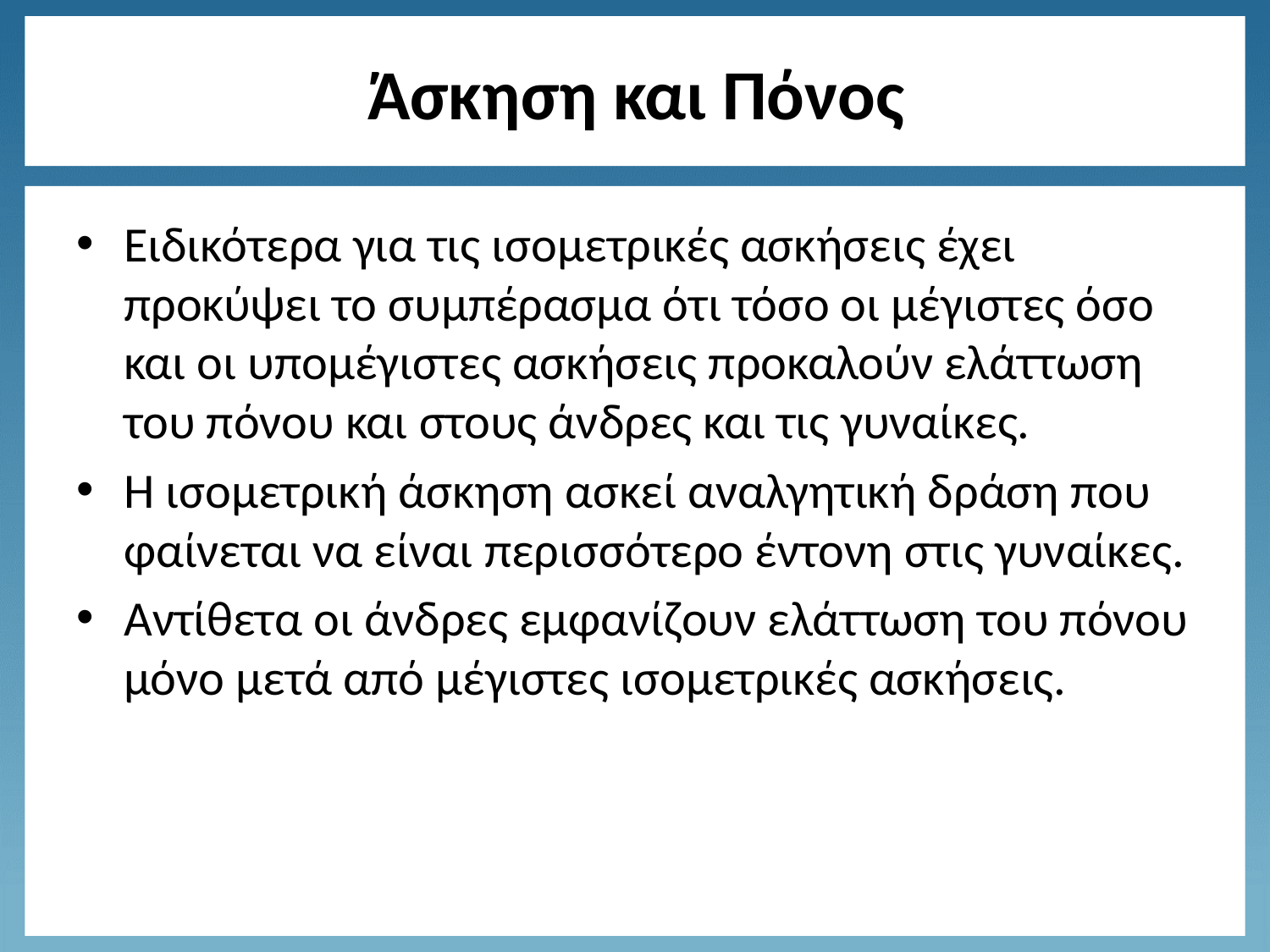

# Άσκηση και Πόνος
Ειδικότερα για τις ισομετρικές ασκήσεις έχει προκύψει το συμπέρασμα ότι τόσο οι μέγιστες όσο και οι υπομέγιστες ασκήσεις προκαλούν ελάττωση του πόνου και στους άνδρες και τις γυναίκες.
Η ισομετρική άσκηση ασκεί αναλγητική δράση που φαίνεται να είναι περισσότερο έντονη στις γυναίκες.
Αντίθετα οι άνδρες εμφανίζουν ελάττωση του πόνου μόνο μετά από μέγιστες ισομετρικές ασκήσεις.